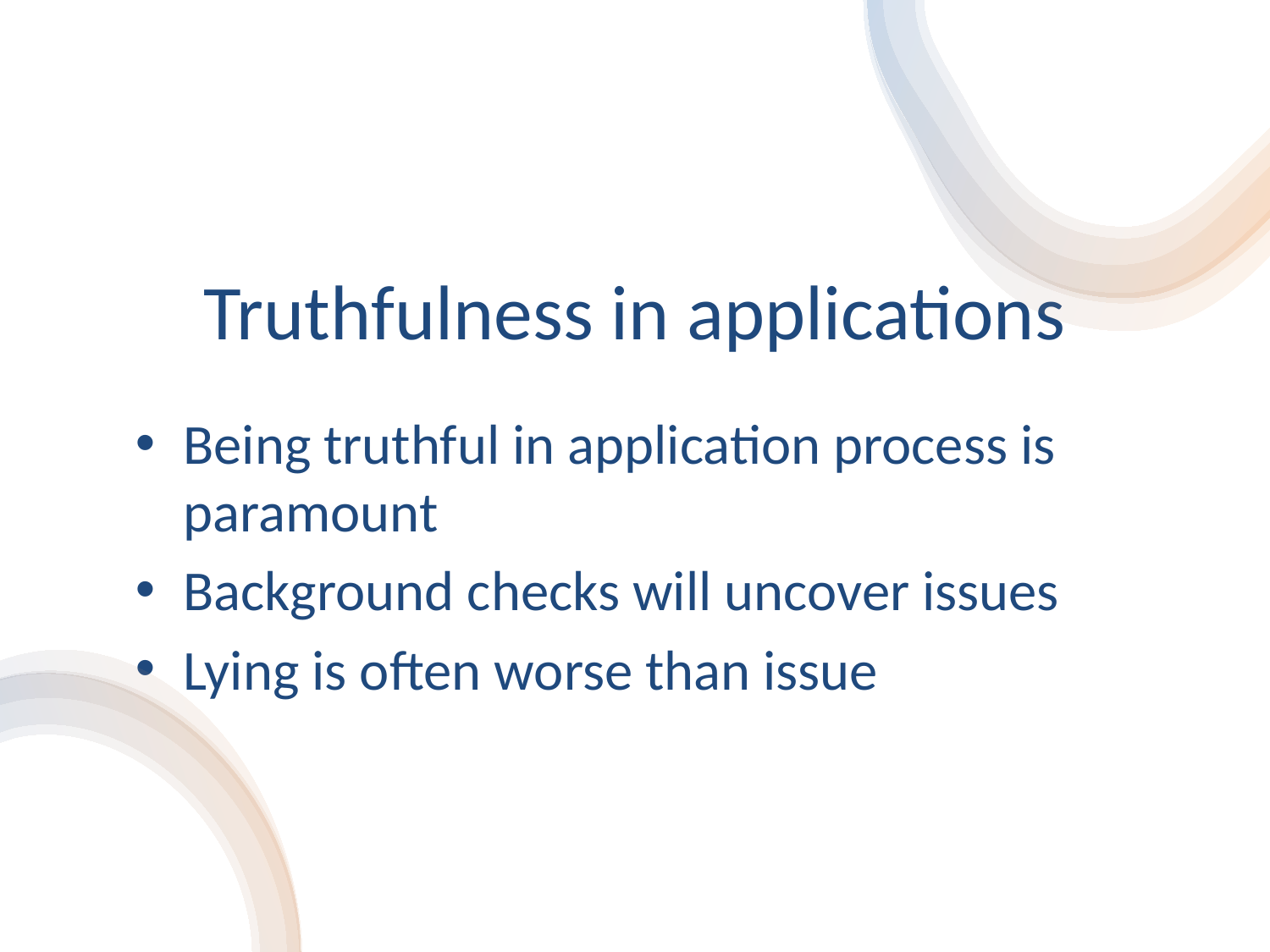

# Truthfulness in applications
Being truthful in application process is paramount
Background checks will uncover issues
Lying is often worse than issue